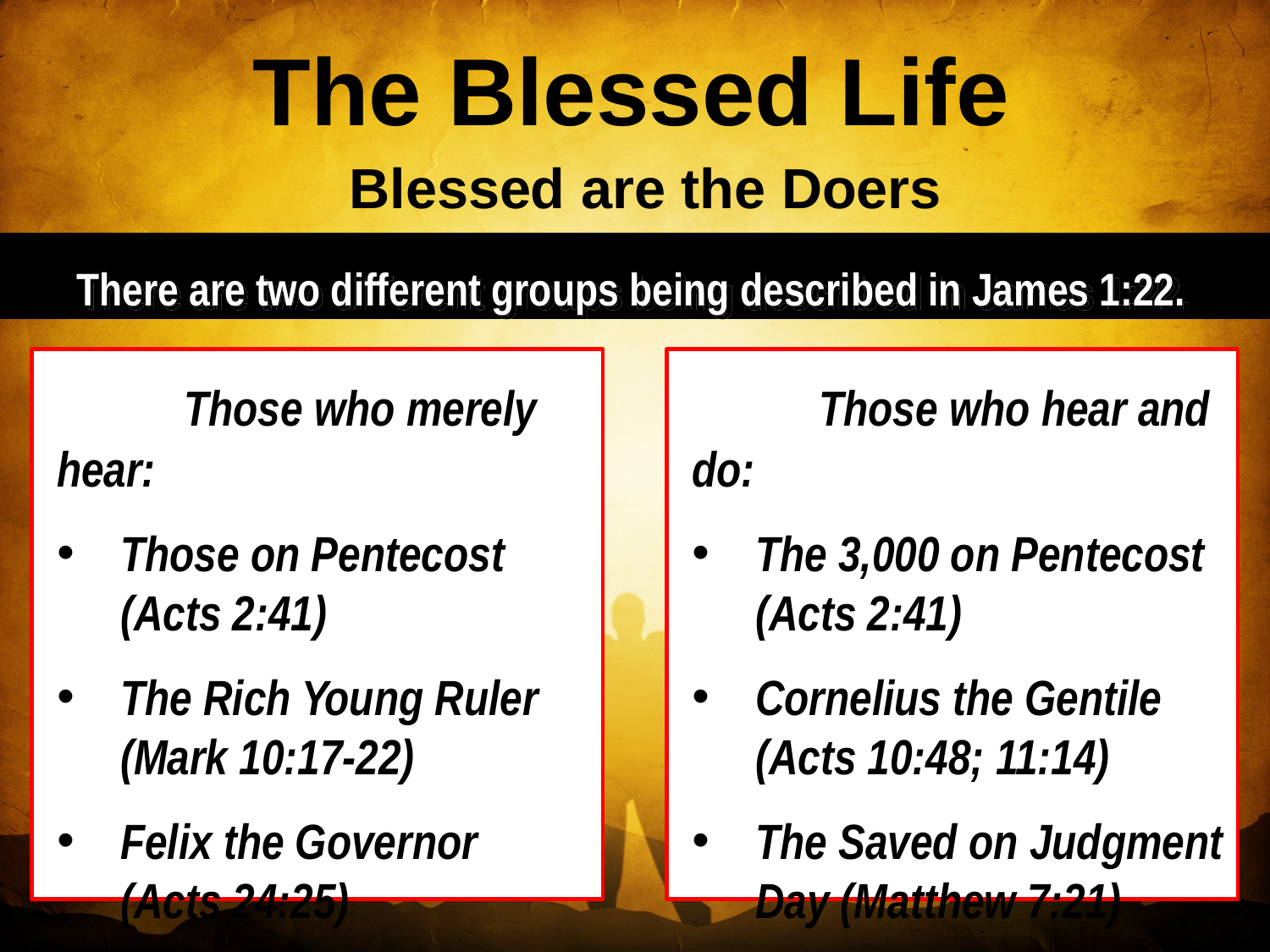

The Blessed Life
Blessed are the Doers

There are two different groups being described in James 1:22.

	Those who merely hear:

Those on Pentecost (Acts 2:41)

The Rich Young Ruler (Mark 10:17-22)

Felix the Governor    (Acts 24:25)

	Those who hear and do:

The 3,000 on Pentecost (Acts 2:41)

Cornelius the Gentile (Acts 10:48; 11:14)

The Saved on Judgment Day (Matthew 7:21)